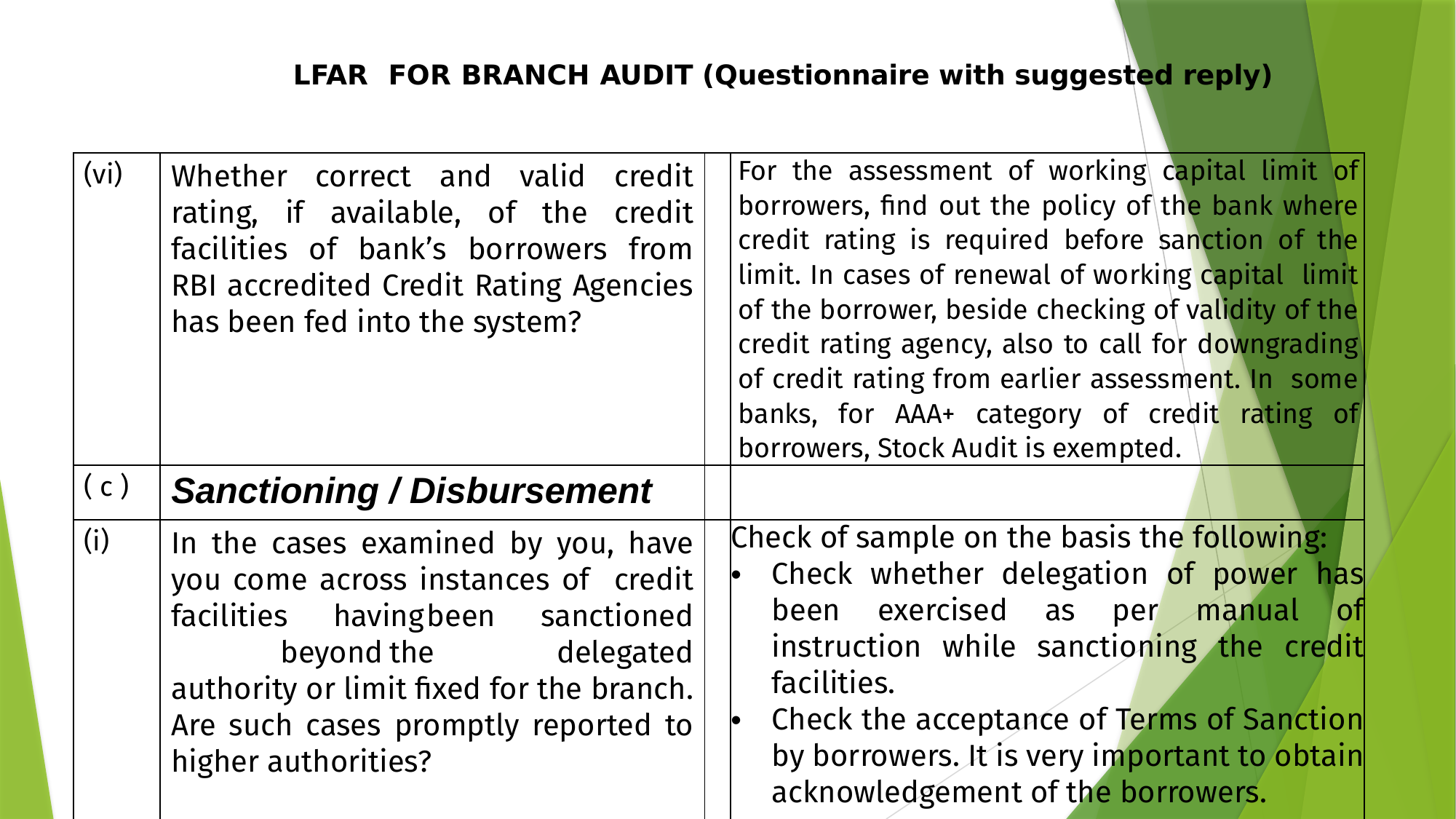

LFAR  FOR BRANCH AUDIT (Questionnaire with suggested reply)
| (vi) | Whether correct and valid credit rating, if available, of the credit facilities of bank’s borrowers from RBI accredited Credit Rating Agencies has been fed into the system? |  | For the assessment of working capital limit of borrowers, find out the policy of the bank where credit rating is required before sanction of the limit. In cases of renewal of working capital limit of the borrower, beside checking of validity of the credit rating agency, also to call for downgrading of credit rating from earlier assessment. In some banks, for AAA+ category of credit rating of borrowers, Stock Audit is exempted. |
| --- | --- | --- | --- |
| ( c ) | Sanctioning / Disbursement |  |  |
| (i) | In the cases examined by you, have you come across instances of credit facilities having been sanctioned beyond the delegated authority or limit fixed for the branch. Are such cases promptly reported to higher authorities? |  | Check of sample on the basis the following: Check whether delegation of power has been exercised as per manual of instruction while sanctioning the credit facilities. Check the acceptance of Terms of Sanction by borrowers. It is very important to obtain acknowledgement of the borrowers. |